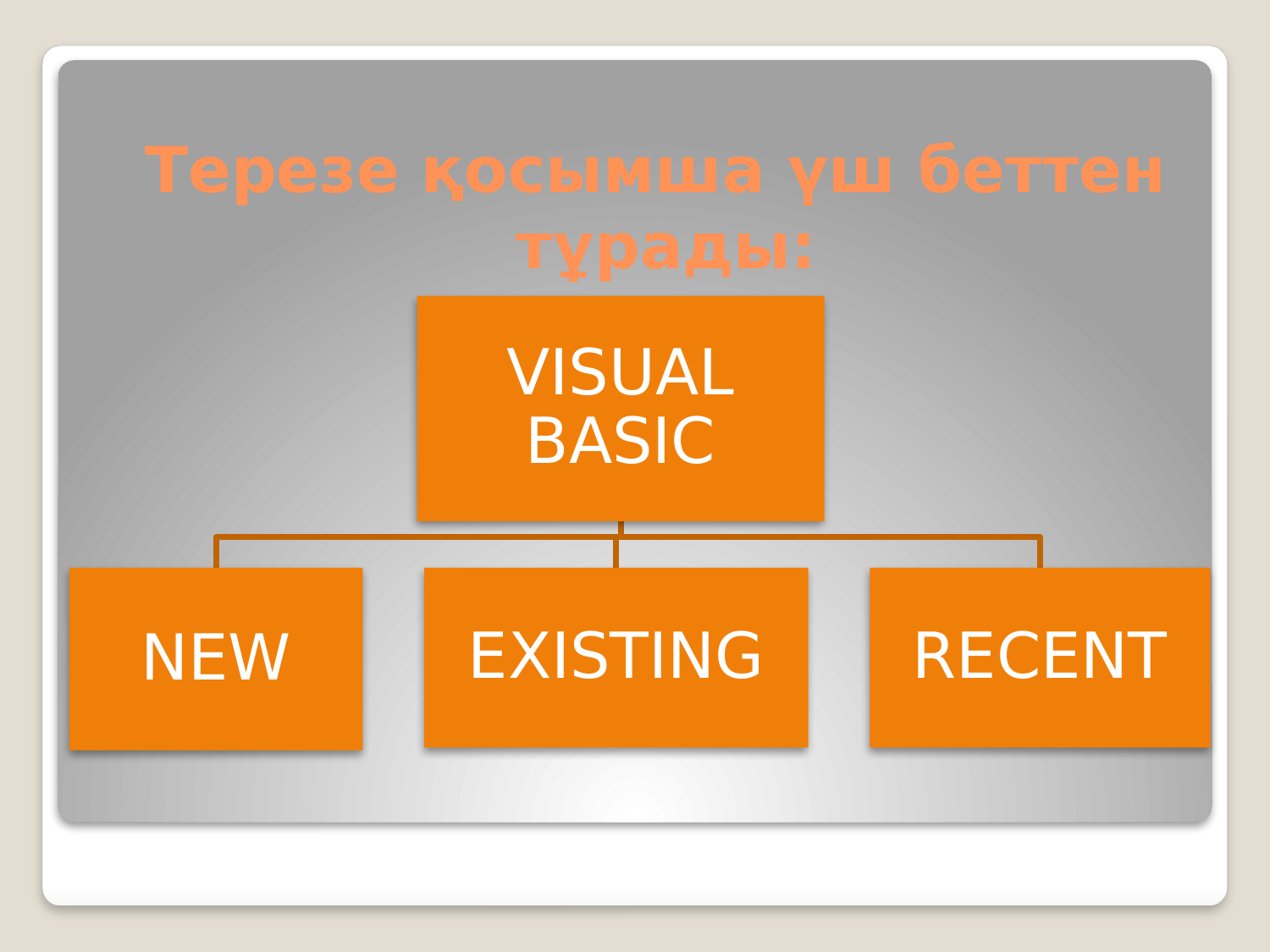

# Терезе қосымша үш беттен  тұрады:
VISUAL BASIC
NEW
EXISTING
RECENT